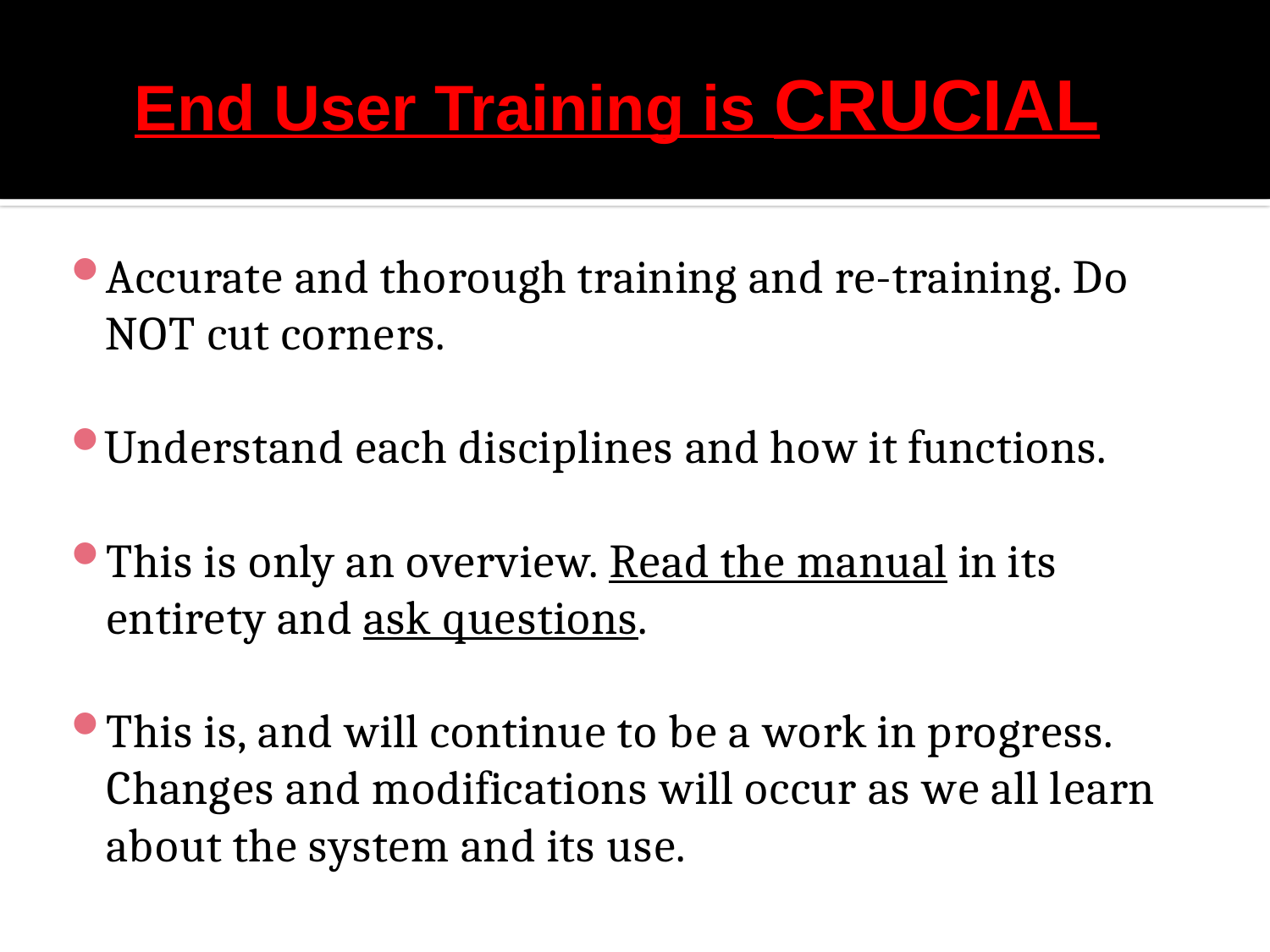

# End User Training is CRUCIAL
Accurate and thorough training and re-training. Do NOT cut corners.

Understand each disciplines and how it functions.

This is only an overview. Read the manual in its entirety and ask questions.

This is, and will continue to be a work in progress. Changes and modifications will occur as we all learn about the system and its use.